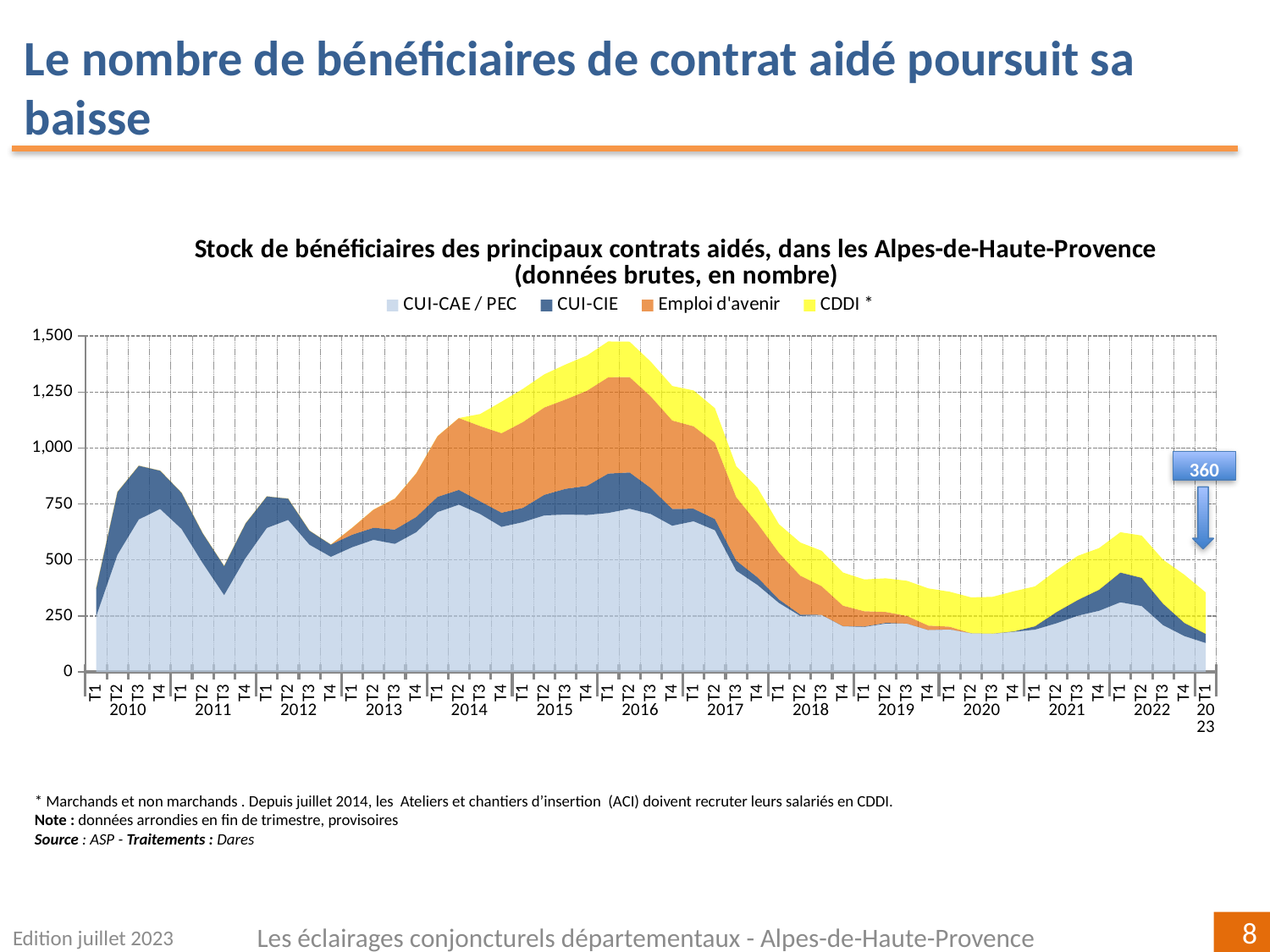

Le nombre de bénéficiaires de contrat aidé poursuit sa baisse

### Chart: Stock de bénéficiaires des principaux contrats aidés, dans les Alpes-de-Haute-Provence
(données brutes, en nombre)

| Category | CUI-CAE / PEC | CUI-CIE | Emploi d'avenir | CDDI * |
|---|---|---|---|---|
| T1 | 247.0 | 124.0 | 0.0 | 0.0 |
| T2 | 523.0 | 281.0 | 0.0 | 0.0 |
| T3 | 681.0 | 240.0 | 0.0 | 0.0 |
| T4 | 728.0 | 171.0 | 0.0 | 0.0 |
| T1 | 639.0 | 162.0 | 0.0 | 0.0 |
| T2 | 485.0 | 134.0 | 0.0 | 0.0 |
| T3 | 343.0 | 130.0 | 0.0 | 0.0 |
| T4 | 508.0 | 155.0 | 0.0 | 0.0 |
| T1 | 643.0 | 141.0 | 0.0 | 0.0 |
| T2 | 679.0 | 95.0 | 0.0 | 0.0 |
| T3 | 568.0 | 63.0 | 0.0 | 0.0 |
| T4 | 514.0 | 55.0 | 0.0 | 0.0 |
| T1 | 557.0 | 56.0 | 31.0 | 0.0 |
| T2 | 590.0 | 54.0 | 81.0 | 0.0 |
| T3 | 572.0 | 64.0 | 138.0 | 0.0 |
| T4 | 624.0 | 68.0 | 195.0 | 0.0 |
| T1 | 714.0 | 68.0 | 271.0 | 0.0 |
| T2 | 747.0 | 66.0 | 321.0 | 0.0 |
| T3 | 705.0 | 57.0 | 336.0 | 54.0 |
| T4 | 648.0 | 63.0 | 355.0 | 141.0 |
| T1 | 669.0 | 64.0 | 383.0 | 148.0 |
| T2 | 699.0 | 92.0 | 390.0 | 148.0 |
| T3 | 703.0 | 115.0 | 399.0 | 156.0 |
| T4 | 701.0 | 130.0 | 425.0 | 157.0 |
| T1 | 710.0 | 176.0 | 430.0 | 160.0 |
| T2 | 729.0 | 162.0 | 426.0 | 158.0 |
| T3 | 705.0 | 116.0 | 409.0 | 155.0 |
| T4 | 653.0 | 75.0 | 395.0 | 154.0 |
| T1 | 673.0 | 56.0 | 368.0 | 160.0 |
| T2 | 633.0 | 50.0 | 341.0 | 154.0 |
| T3 | 452.0 | 45.0 | 284.0 | 138.0 |
| T4 | 388.0 | 34.0 | 241.0 | 159.0 |
| T1 | 308.0 | 16.0 | 208.0 | 128.0 |
| T2 | 250.0 | 6.0 | 174.0 | 148.0 |
| T3 | 255.0 | 0.0 | 128.0 | 158.0 |
| T4 | 204.0 | 1.0 | 91.0 | 148.0 |
| T1 | 201.0 | 2.0 | 68.0 | 142.0 |
| T2 | 216.0 | 3.0 | 49.0 | 150.0 |
| T3 | 216.0 | 0.0 | 34.0 | 157.0 |
| T4 | 187.0 | 0.0 | 20.0 | 166.0 |
| T1 | 190.0 | 0.0 | 12.0 | 156.0 |
| T2 | 173.0 | 0.0 | 0.0 | 160.0 |
| T3 | 171.0 | 0.0 | 0.0 | 164.0 |
| T4 | 179.0 | 2.0 | 0.0 | 179.0 |
| T1 | 189.0 | 15.0 | 0.0 | 178.0 |
| T2 | 217.0 | 50.0 | 0.0 | 186.0 |
| T3 | 251.0 | 70.0 | 0.0 | 197.0 |
| T4 | 273.0 | 94.0 | 0.0 | 186.0 |
| T1 | 311.0 | 133.0 | 0.0 | 180.0 |
| T2 | 294.0 | 126.0 | 0.0 | 189.0 |
| T3 | 209.0 | 96.0 | 0.0 | 196.0 |
| T4 | 160.0 | 59.0 | 0.0 | 215.0 |
| T1 | 129.0 | 41.0 | 0.0 | 185.0 |
360

* Marchands et non marchands . Depuis juillet 2014, les  Ateliers et chantiers d’insertion  (ACI) doivent recruter leurs salariés en CDDI.
Note : données arrondies en fin de trimestre, provisoires
Source : ASP - Traitements : Dares

Edition juillet 2023
Les éclairages conjoncturels départementaux - Alpes-de-Haute-Provence
8